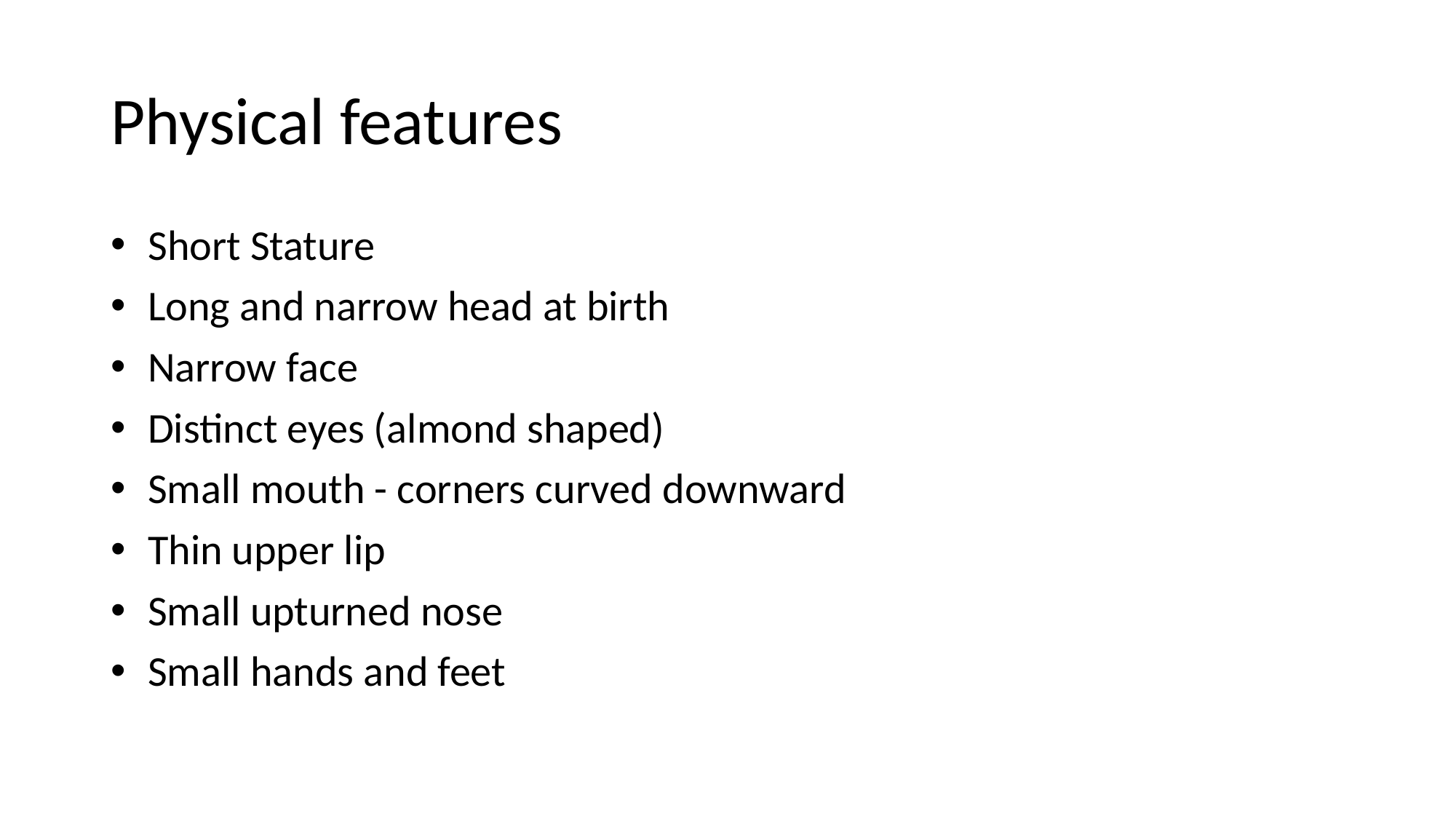

# Physical features
 Short Stature
 Long and narrow head at birth
 Narrow face
 Distinct eyes (almond shaped)
 Small mouth - corners curved downward
 Thin upper lip
 Small upturned nose
 Small hands and feet